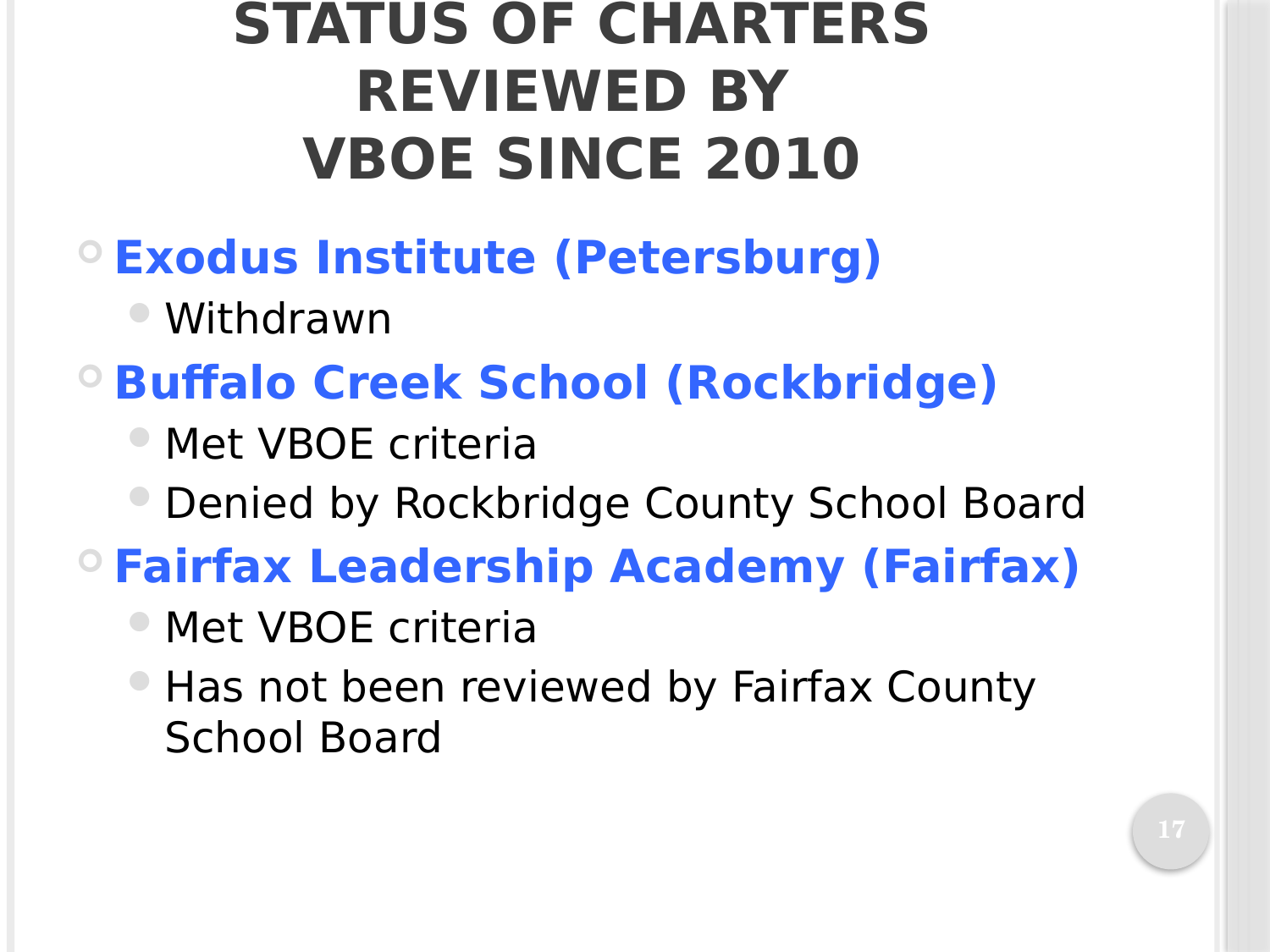

# Status of Charters Reviewed by VBOE Since 2010
Exodus Institute (Petersburg)
Withdrawn
Buffalo Creek School (Rockbridge)
Met VBOE criteria
Denied by Rockbridge County School Board
Fairfax Leadership Academy (Fairfax)
Met VBOE criteria
Has not been reviewed by Fairfax County School Board

17